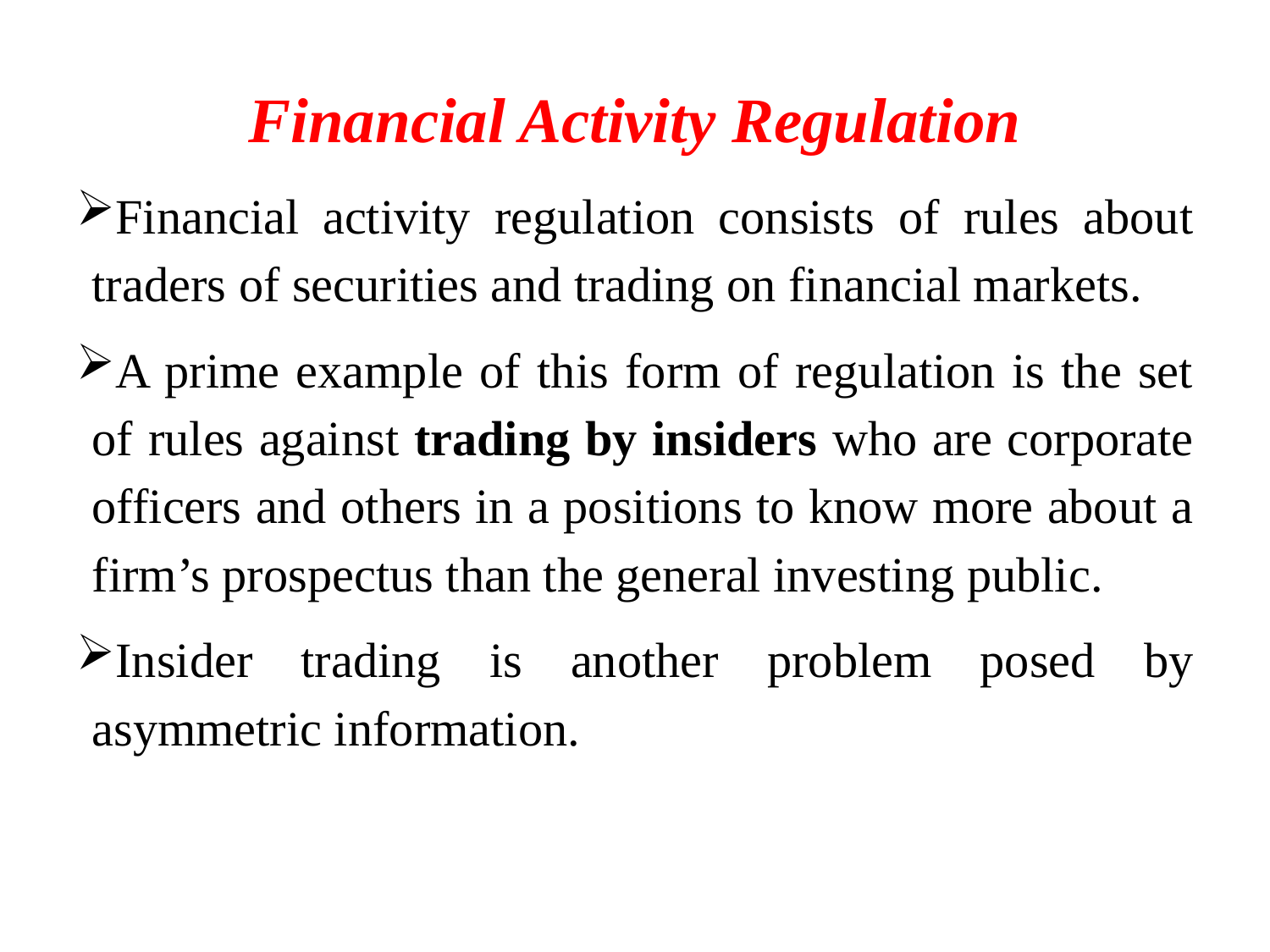

# Financial Activity Regulation
Financial activity regulation consists of rules about traders of securities and trading on financial markets.
A prime example of this form of regulation is the set of rules against trading by insiders who are corporate officers and others in a positions to know more about a firm’s prospectus than the general investing public.
Insider trading is another problem posed by asymmetric information.